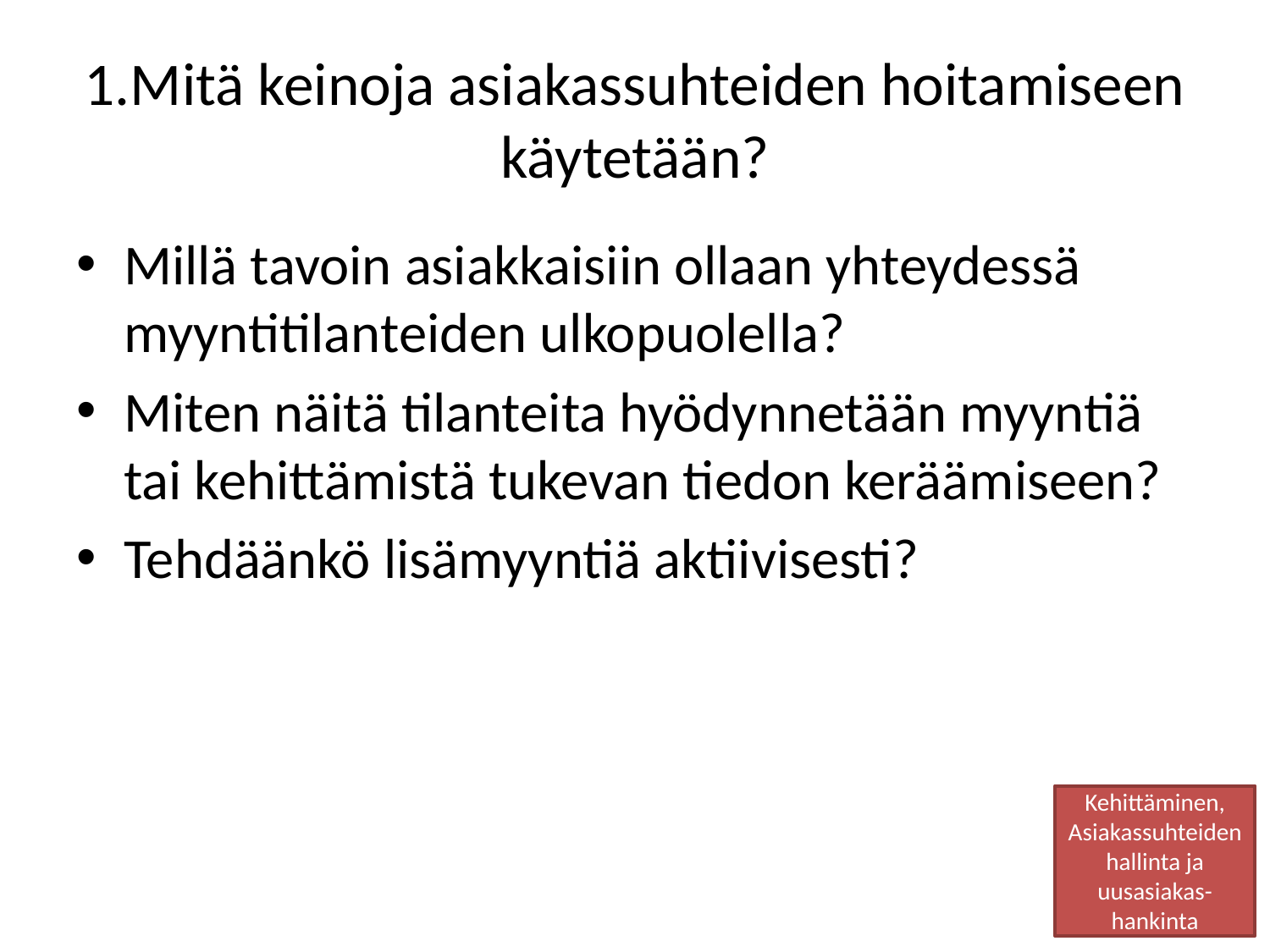

# 1.Mitä keinoja asiakassuhteiden hoitamiseen käytetään?
Millä tavoin asiakkaisiin ollaan yhteydessä myyntitilanteiden ulkopuolella?
Miten näitä tilanteita hyödynnetään myyntiä tai kehittämistä tukevan tiedon keräämiseen?
Tehdäänkö lisämyyntiä aktiivisesti?

Kehittäminen, Asiakassuhteiden hallinta ja uusasiakas-hankinta